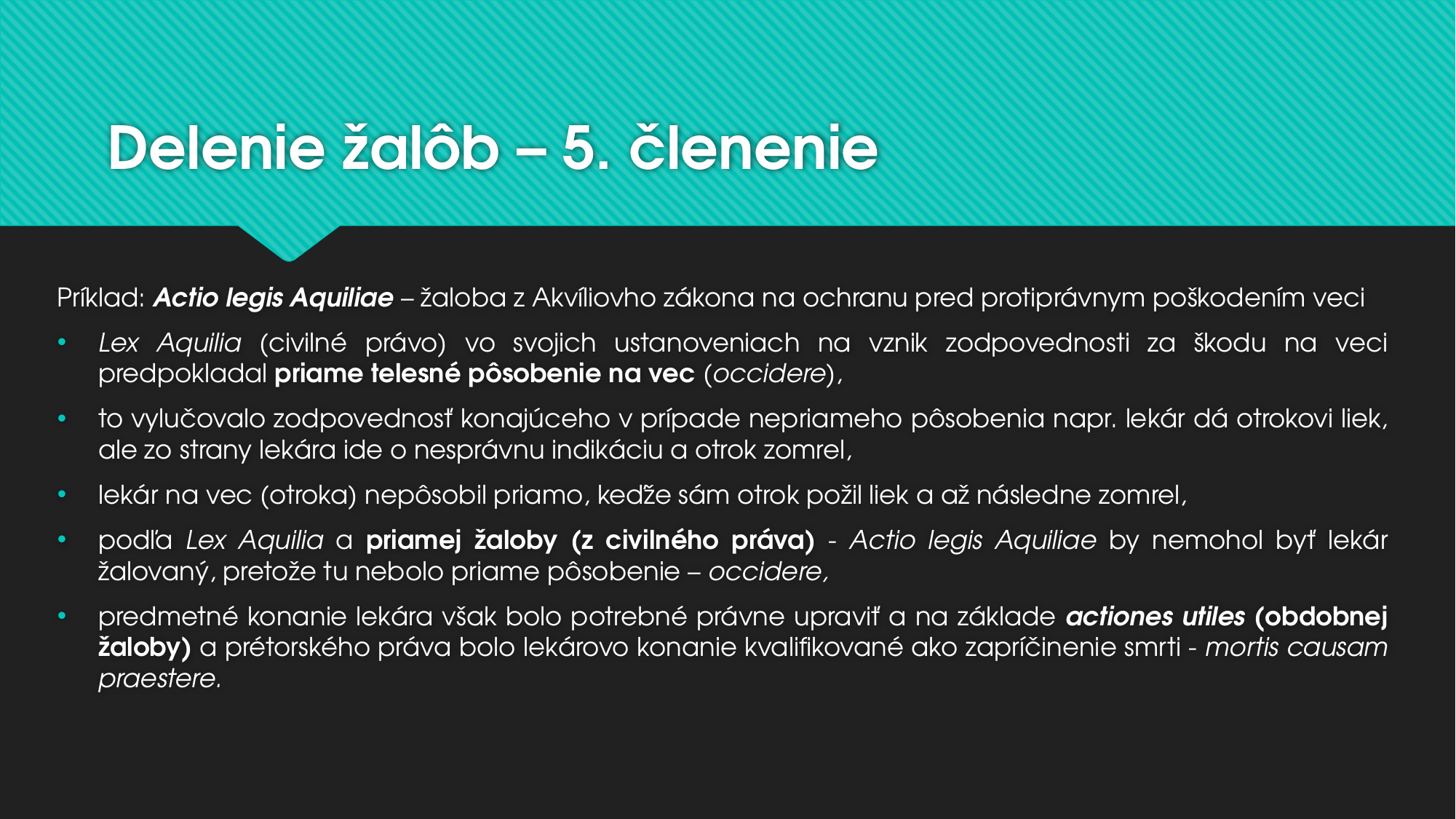

# Delenie žalôb – 5. členenie
Príklad: Actio legis Aquiliae – žaloba z Akvíliovho zákona na ochranu pred protiprávnym poškodením veci
Lex Aquilia (civilné právo) vo svojich ustanoveniach na vznik zodpovednosti za škodu na veci predpokladal priame telesné pôsobenie na vec (occidere),
to vylučovalo zodpovednosť konajúceho v prípade nepriameho pôsobenia napr. lekár dá otrokovi liek, ale zo strany lekára ide o nesprávnu indikáciu a otrok zomrel,
lekár na vec (otroka) nepôsobil priamo, keďže sám otrok požil liek a až následne zomrel,
podľa Lex Aquilia a priamej žaloby (z civilného práva) - Actio legis Aquiliae by nemohol byť lekár žalovaný, pretože tu nebolo priame pôsobenie – occidere,
predmetné konanie lekára však bolo potrebné právne upraviť a na základe actiones utiles (obdobnej žaloby) a prétorského práva bolo lekárovo konanie kvalifikované ako zapríčinenie smrti - mortis causam praestere.